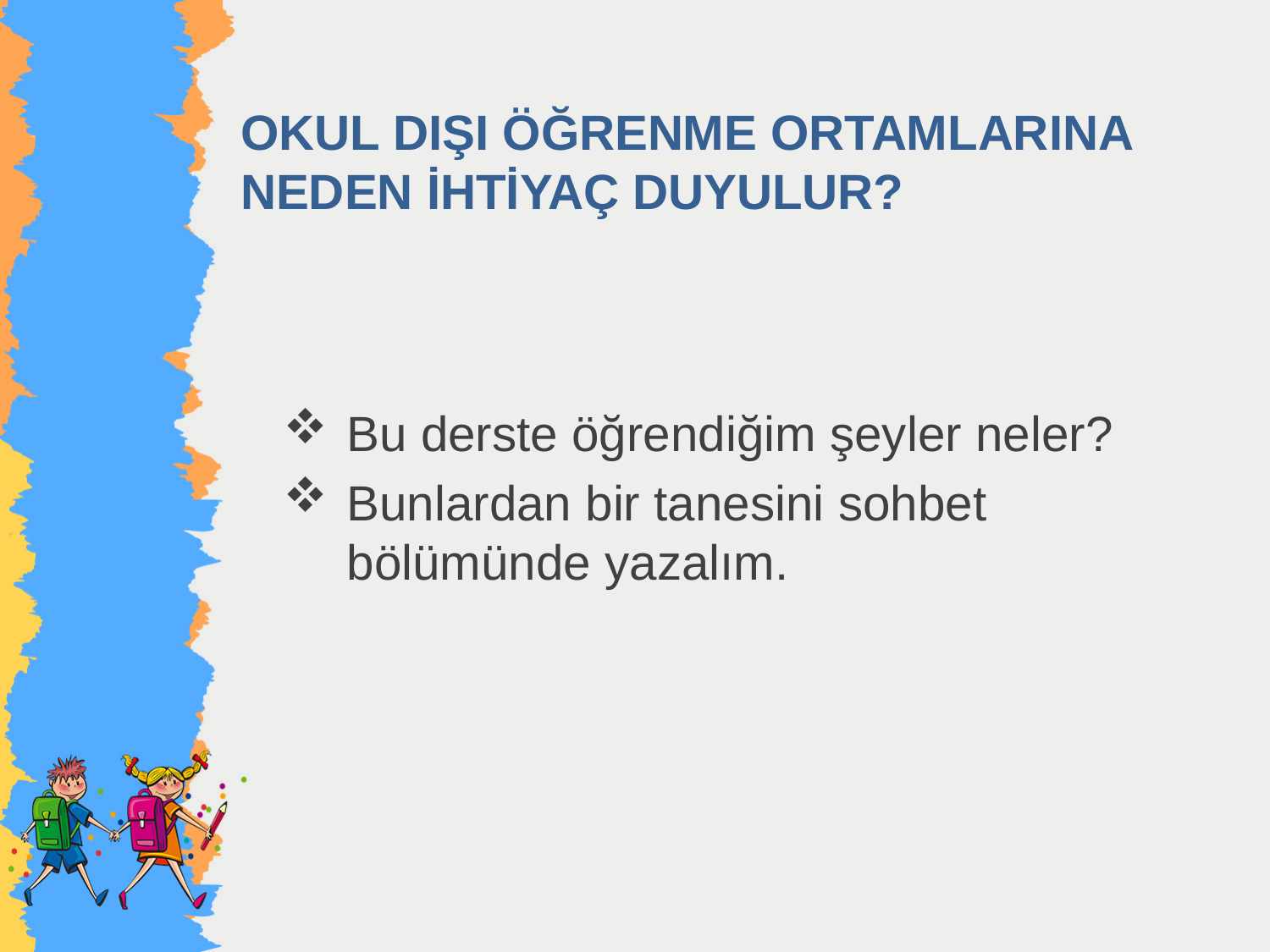

# OKUL DIŞI ÖĞRENME ORTAMLARINA NEDEN İHTİYAÇ DUYULUR?
Bu derste öğrendiğim şeyler neler?
Bunlardan bir tanesini sohbet bölümünde yazalım.